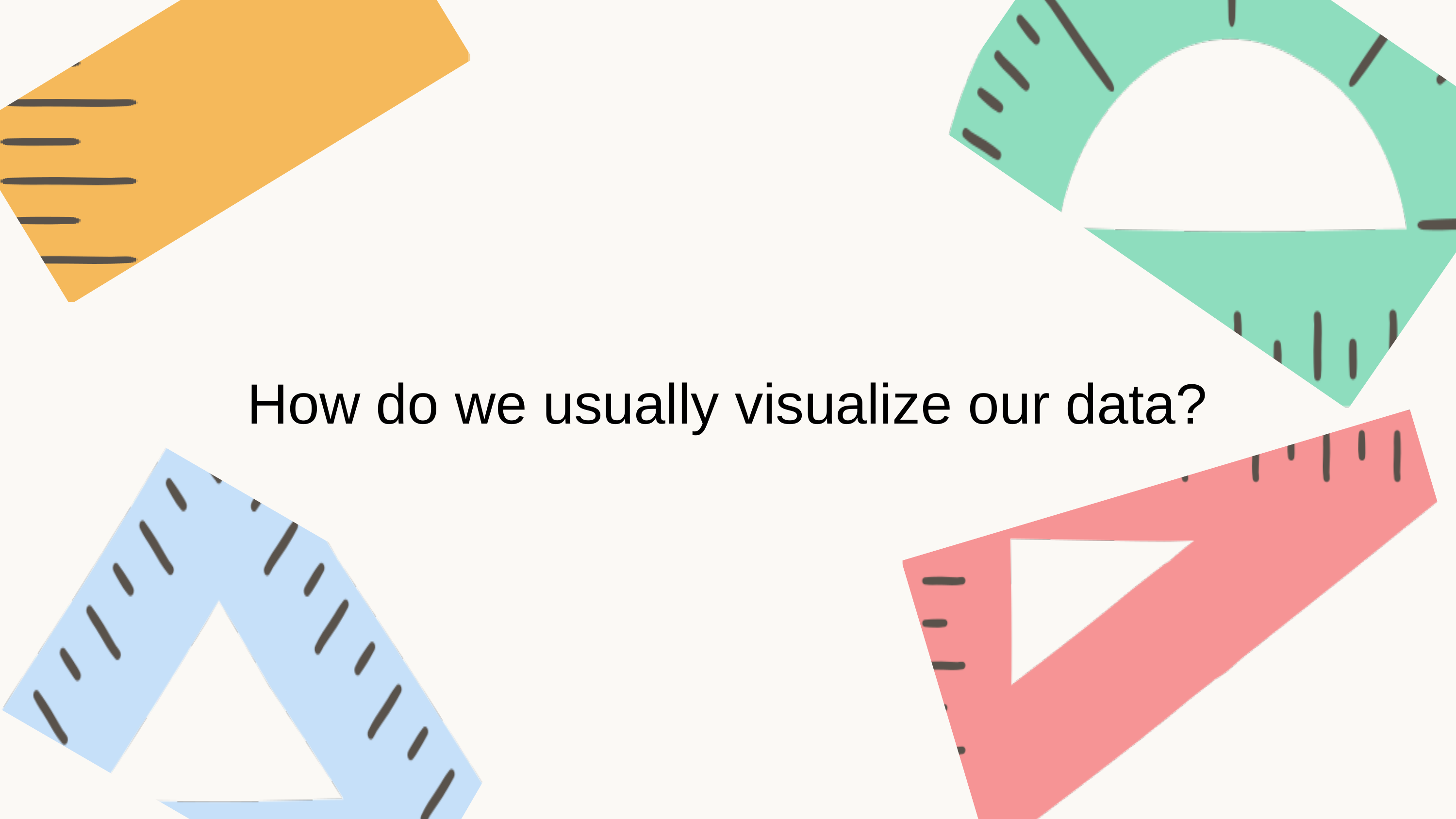

How do we usually visualize our data?